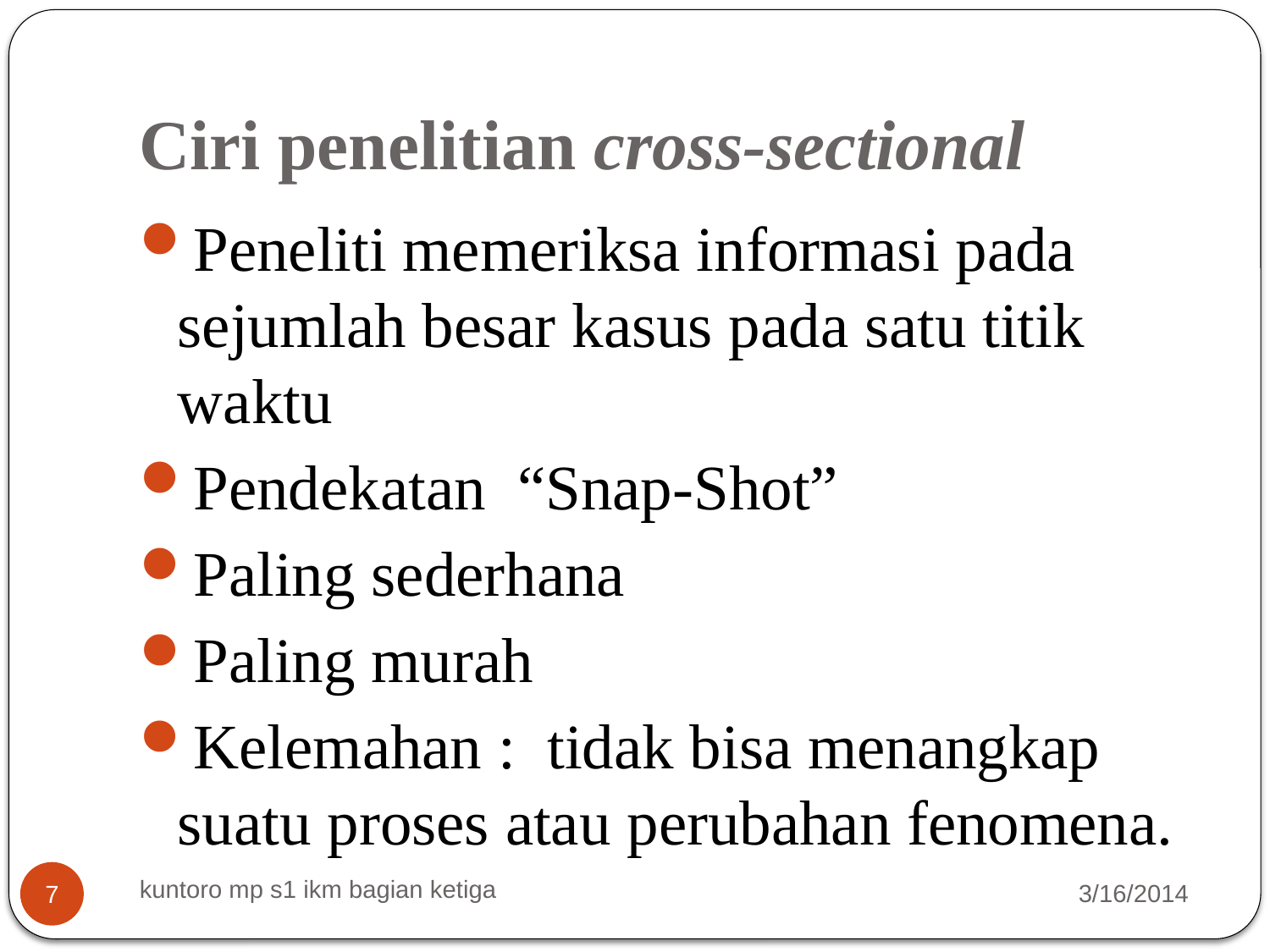

# Ciri penelitian cross-sectional
Peneliti memeriksa informasi pada sejumlah besar kasus pada satu titik waktu
Pendekatan  “Snap-Shot”
Paling sederhana
Paling murah
Kelemahan :  tidak bisa menangkap suatu proses atau perubahan fenomena.
kuntoro mp s1 ikm bagian ketiga
3/16/2014
7